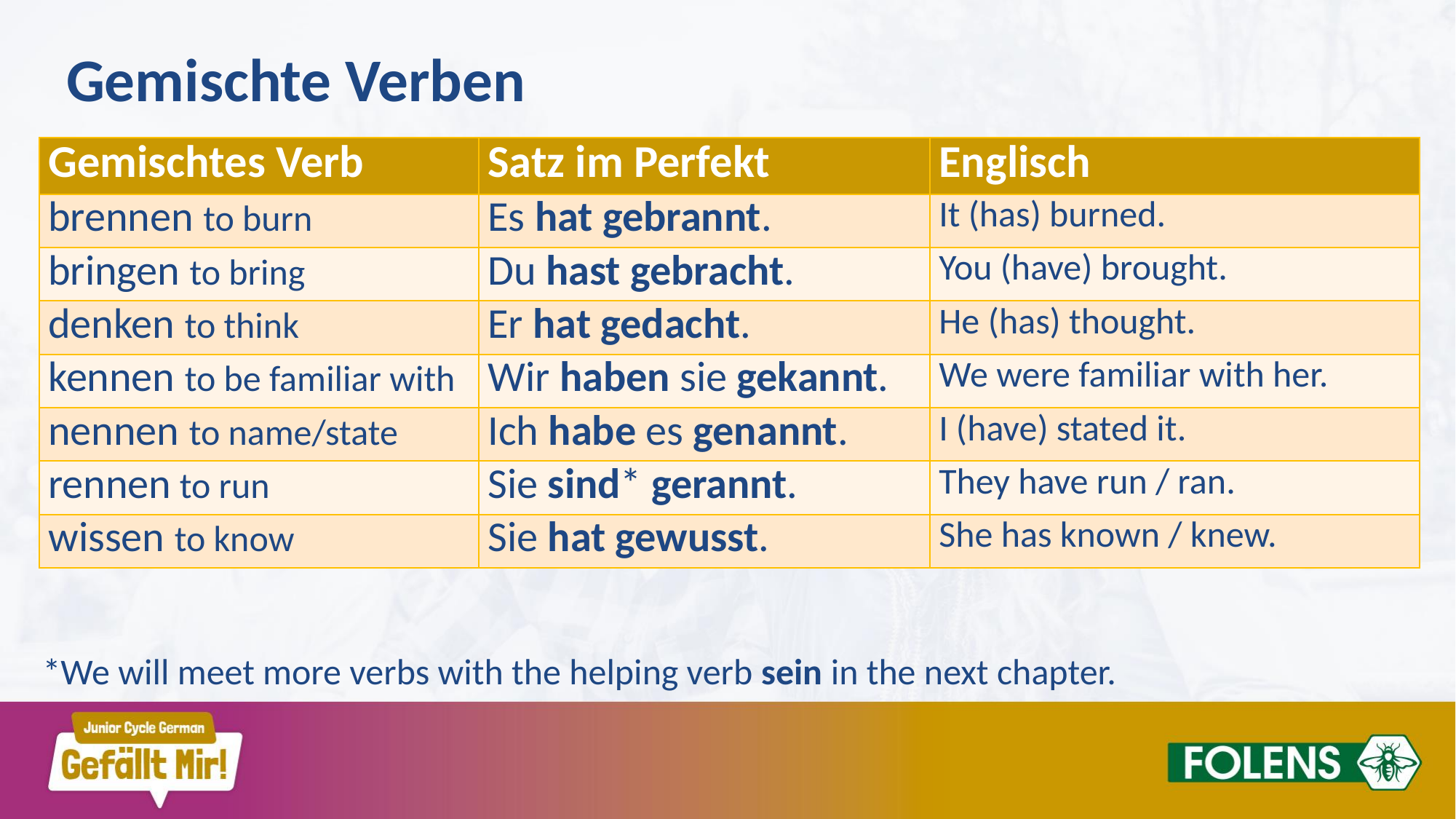

Gemischte Verben
| Gemischtes Verb | Satz im Perfekt | Englisch |
| --- | --- | --- |
| brennen to burn | Es hat gebrannt. | It (has) burned. |
| bringen to bring | Du hast gebracht. | You (have) brought. |
| denken to think | Er hat gedacht. | He (has) thought. |
| kennen to be familiar with | Wir haben sie gekannt. | We were familiar with her. |
| nennen to name/state | Ich habe es genannt. | I (have) stated it. |
| rennen to run | Sie sind\* gerannt. | They have run / ran. |
| wissen to know | Sie hat gewusst. | She has known / knew. |
*We will meet more verbs with the helping verb sein in the next chapter.